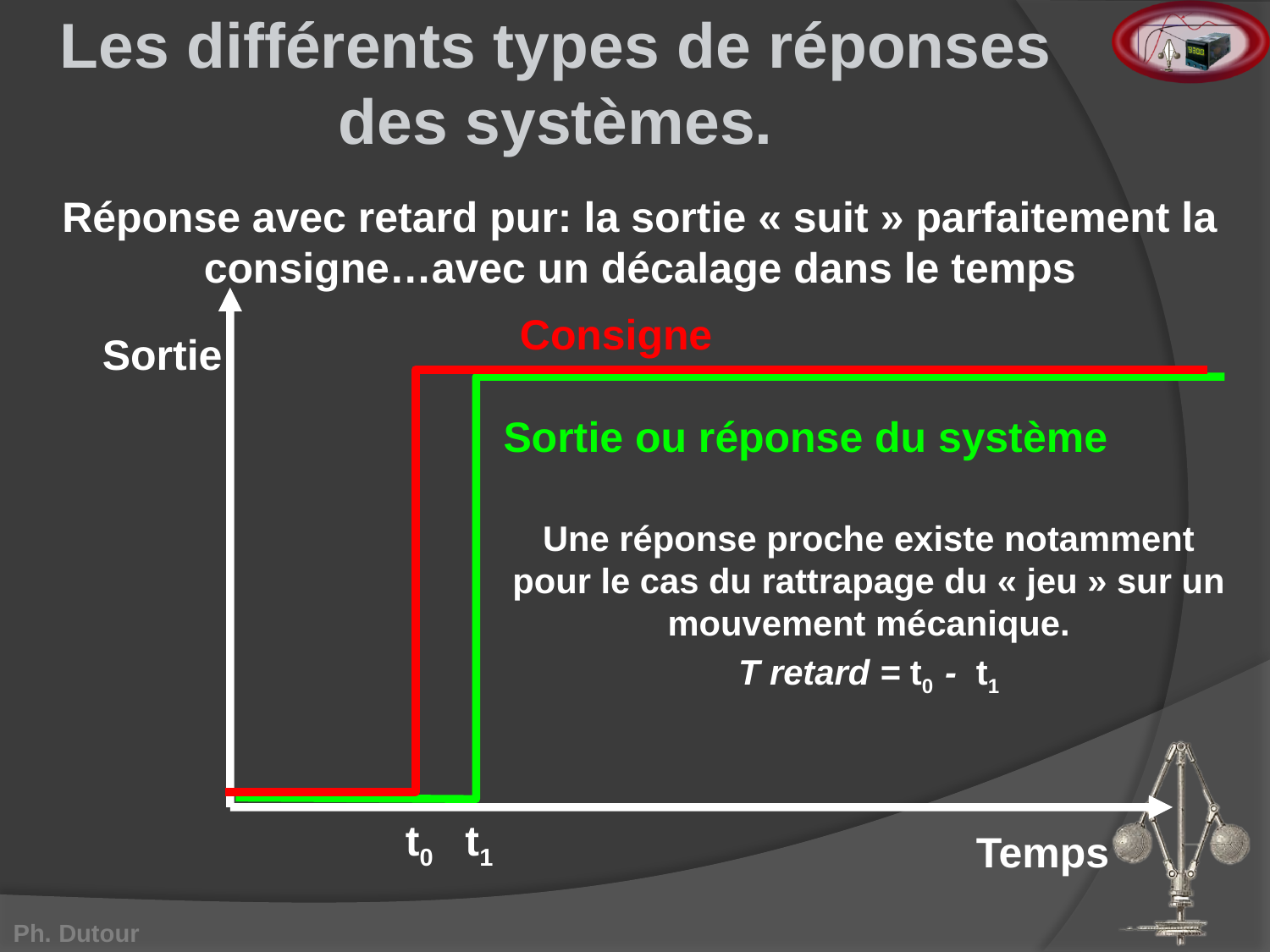

# Les différents types de réponses des systèmes.
Réponse avec retard pur: la sortie « suit » parfaitement la consigne…avec un décalage dans le temps

Consigne
Sortie

Sortie ou réponse du système
Une réponse proche existe notamment pour le cas du rattrapage du « jeu » sur un mouvement mécanique.
T retard = t0  -  t1

t1

t0
Temps